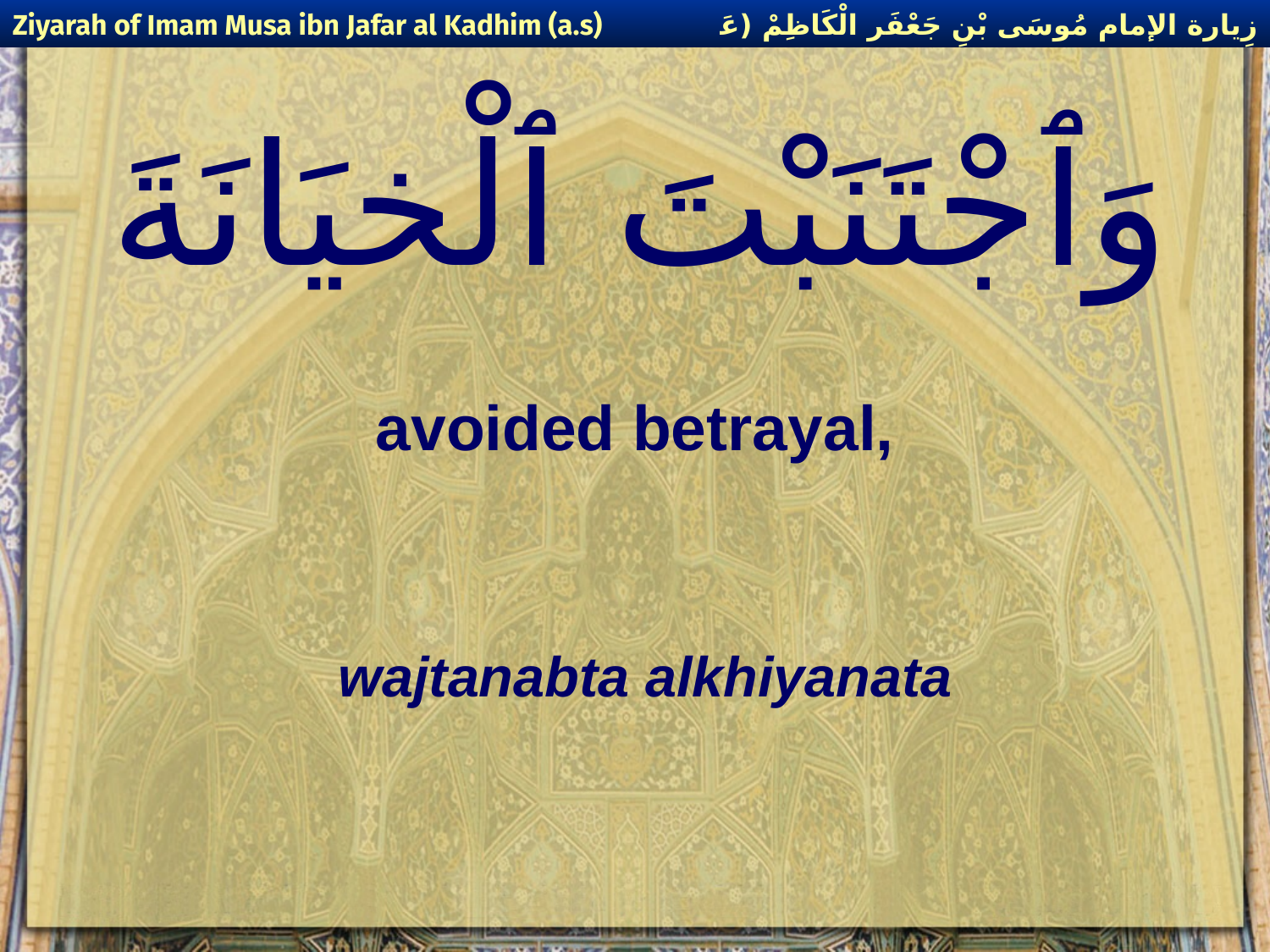

زِيارة الإمام مُوسَى بْنِ جَعْفَر الْكَاظِمْ (عَليهِ السْلام)
Ziyarah of Imam Musa ibn Jafar al Kadhim (a.s)
# وَٱجْتَنَبْتَ ٱلْخيَانَةَ
avoided betrayal,
wajtanabta alkhiyanata